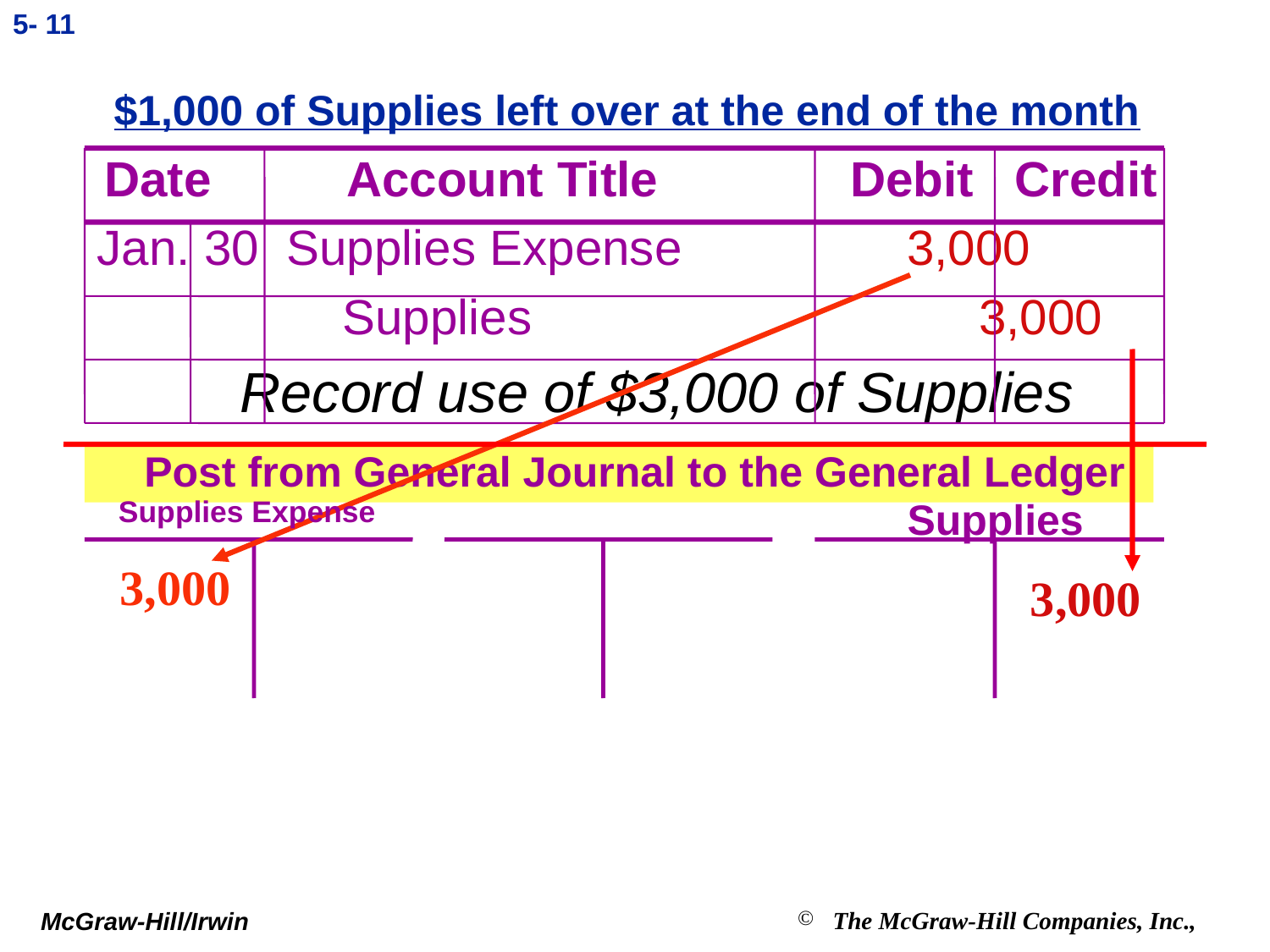

5- 11
$1,000 of Supplies left over at the end of the month
 Date          Account Title              Debit   Credit
Jan. 30  Supplies Expense		3,000
    Supplies			           3,000
 Record use of $3,000 of Supplies

#

   Post from General Journal to the General Ledger
Supplies Expense
 Supplies

3,000
 3,000